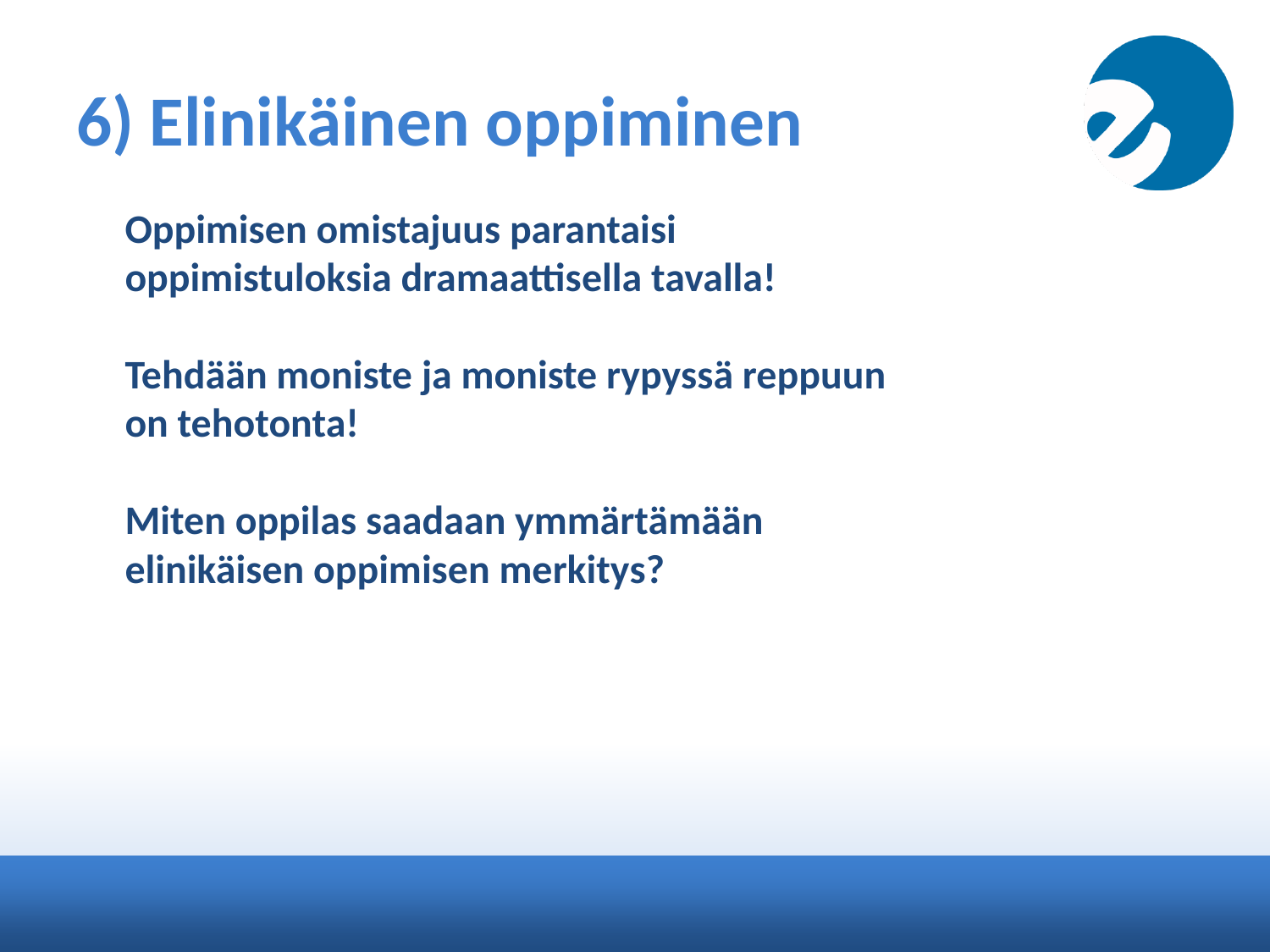

# 6) Elinikäinen oppiminen
Oppimisen omistajuus parantaisi oppimistuloksia dramaattisella tavalla!

Tehdään moniste ja moniste rypyssä reppuun on tehotonta!

Miten oppilas saadaan ymmärtämään elinikäisen oppimisen merkitys?